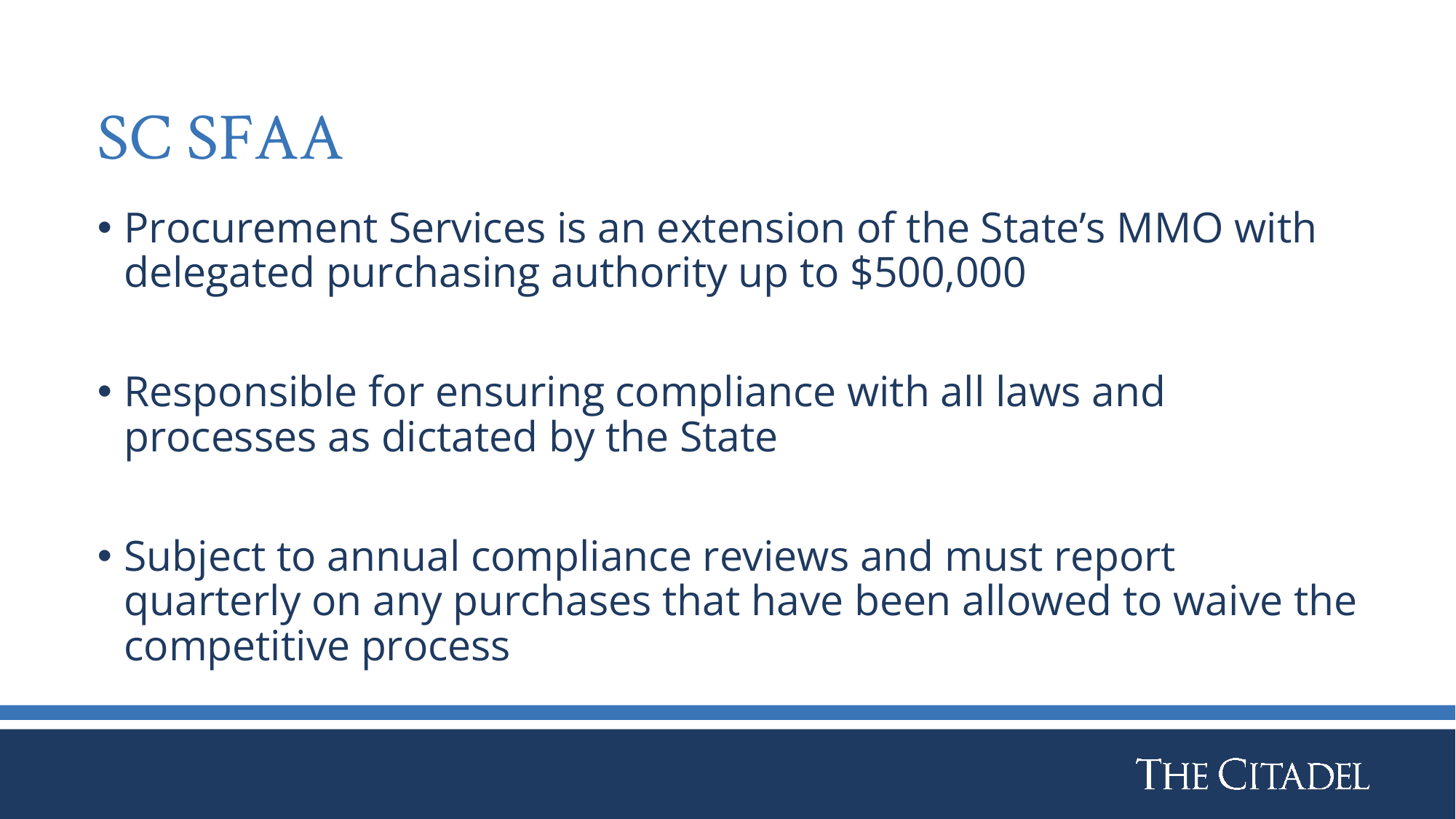

# SC SFAA
Procurement Services is an extension of the State’s MMO with delegated purchasing authority up to $500,000

Responsible for ensuring compliance with all laws and processes as dictated by the State

Subject to annual compliance reviews and must report quarterly on any purchases that have been allowed to waive the competitive process